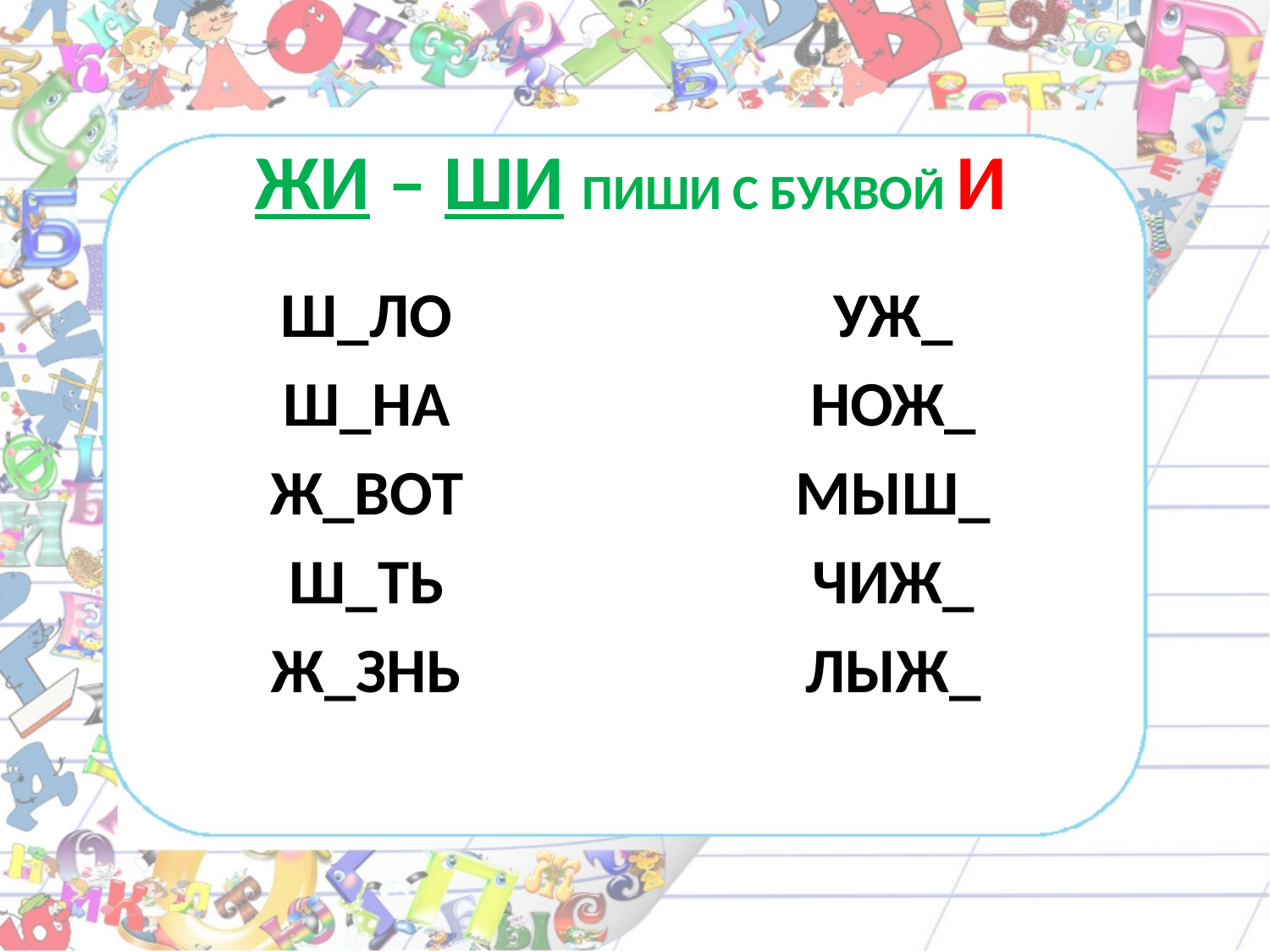

# ЖИ – ШИ ПИШИ С БУКВОЙ И
Ш_ЛО
Ш_НА
Ж_ВОТ
Ш_ТЬ
Ж_ЗНЬ
УЖ_
НОЖ_
МЫШ_
ЧИЖ_
ЛЫЖ_